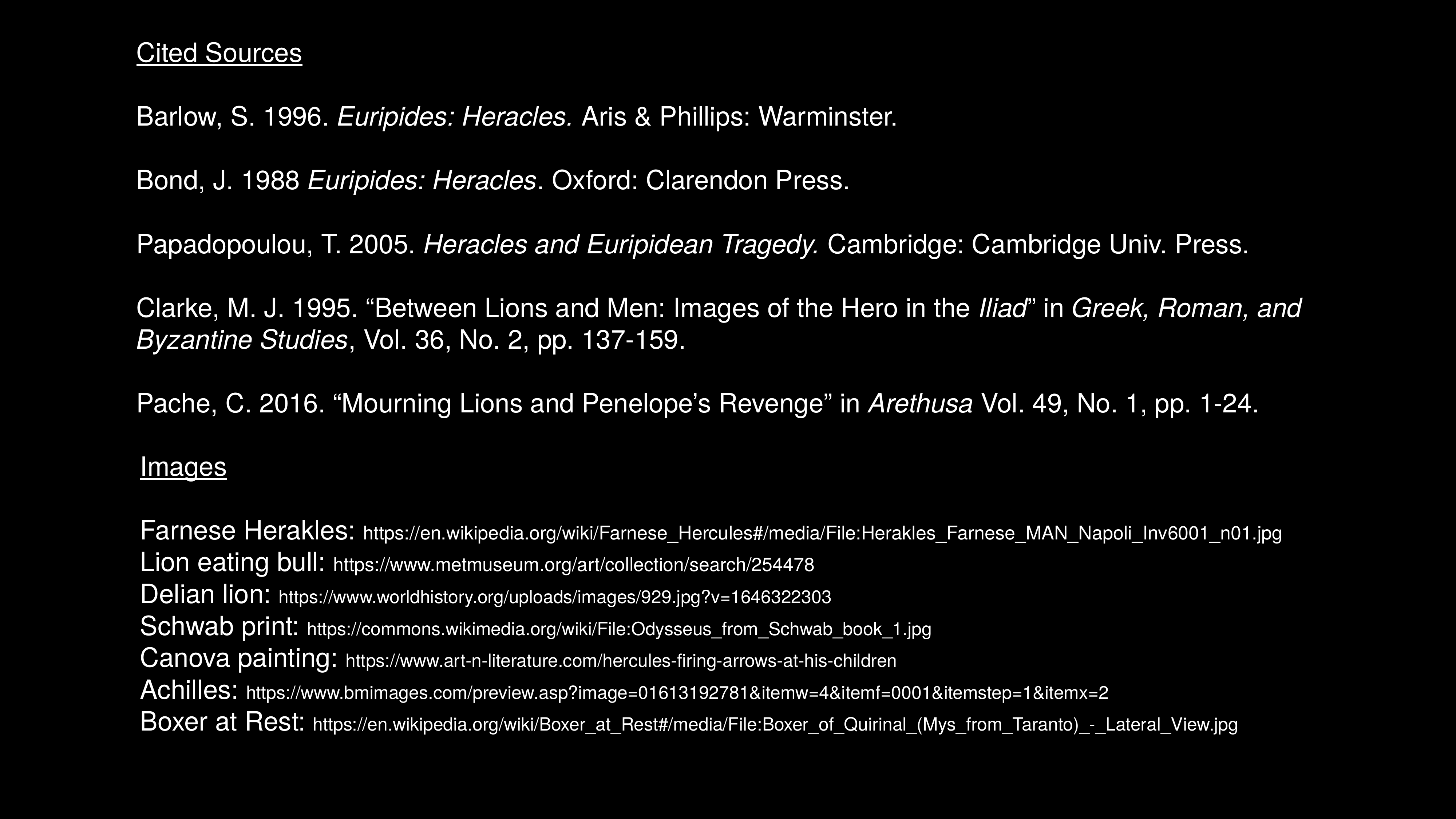

Cited Sources

Barlow, S. 1996. Euripides: Heracles. Aris & Phillips: Warminster.

Bond, J. 1988 Euripides: Heracles. Oxford: Clarendon Press.

Papadopoulou, T. 2005. Heracles and Euripidean Tragedy. Cambridge: Cambridge Univ. Press.

Clarke, M. J. 1995. “Between Lions and Men: Images of the Hero in the Iliad” in Greek, Roman, and Byzantine Studies, Vol. 36, No. 2, pp. 137-159.

Pache, C. 2016. “Mourning Lions and Penelope’s Revenge” in Arethusa Vol. 49, No. 1, pp. 1-24.
Images

Farnese Herakles: https://en.wikipedia.org/wiki/Farnese_Hercules#/media/File:Herakles_Farnese_MAN_Napoli_Inv6001_n01.jpg
Lion eating bull: https://www.metmuseum.org/art/collection/search/254478
Delian lion: https://www.worldhistory.org/uploads/images/929.jpg?v=1646322303
Schwab print: https://commons.wikimedia.org/wiki/File:Odysseus_from_Schwab_book_1.jpg
Canova painting: https://www.art-n-literature.com/hercules-firing-arrows-at-his-children
Achilles: https://www.bmimages.com/preview.asp?image=01613192781&itemw=4&itemf=0001&itemstep=1&itemx=2
Boxer at Rest: https://en.wikipedia.org/wiki/Boxer_at_Rest#/media/File:Boxer_of_Quirinal_(Mys_from_Taranto)_-_Lateral_View.jpg